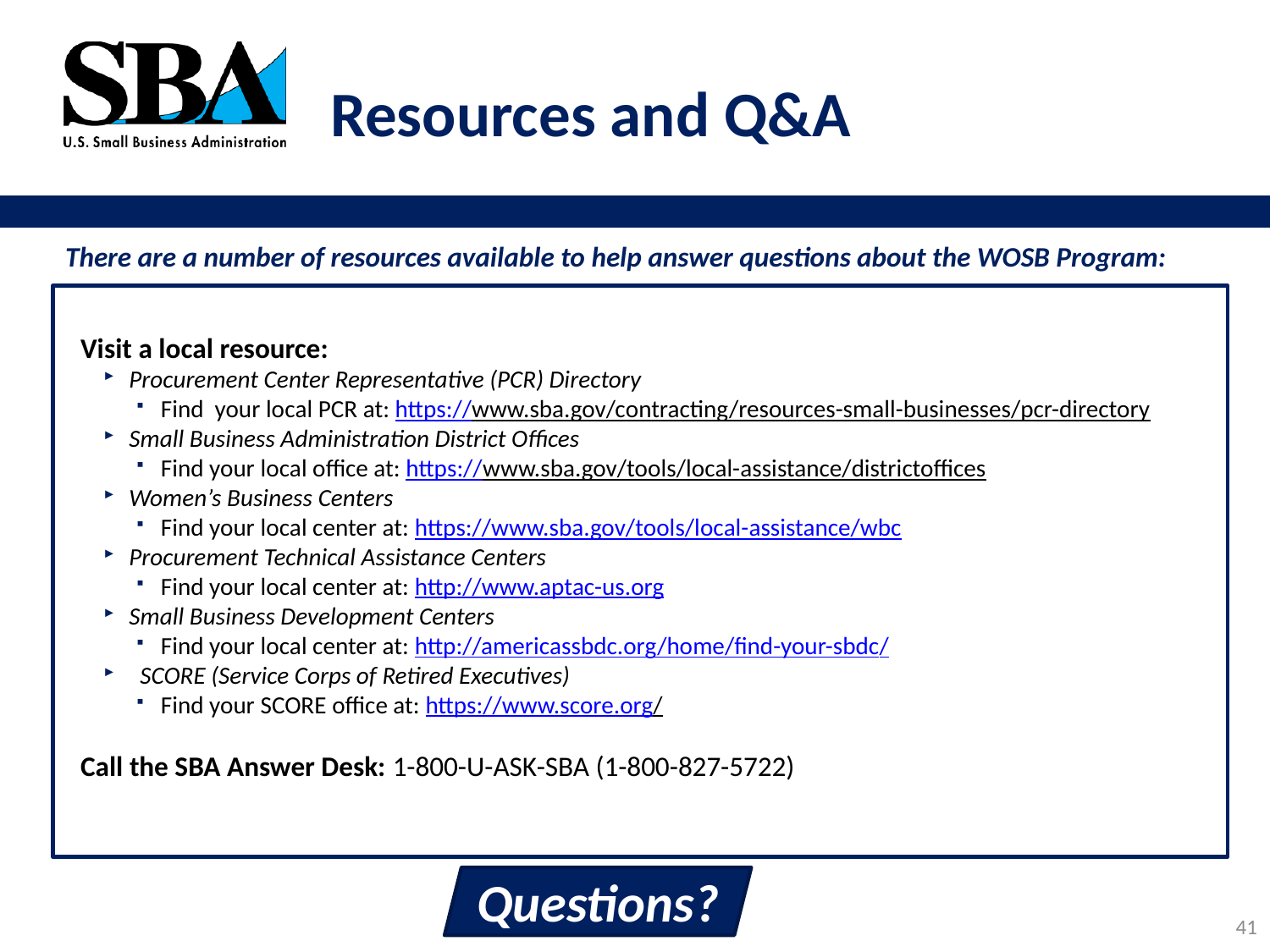

# Resources and Q&A
There are a number of resources available to help answer questions about the WOSB Program:

Visit a local resource:
Procurement Center Representative (PCR) Directory
Find  your local PCR at: https://www.sba.gov/contracting/resources-small-businesses/pcr-directory
Small Business Administration District Offices
Find your local office at: https://www.sba.gov/tools/local-assistance/districtoffices
Women’s Business Centers
Find your local center at: https://www.sba.gov/tools/local-assistance/wbc
Procurement Technical Assistance Centers
Find your local center at: http://www.aptac-us.org
Small Business Development Centers
Find your local center at: http://americassbdc.org/home/find-your-sbdc/
  SCORE (Service Corps of Retired Executives)
Find your SCORE office at: https://www.score.org/

Call the SBA Answer Desk: 1-800-U-ASK-SBA (1-800-827-5722)
Questions?
41